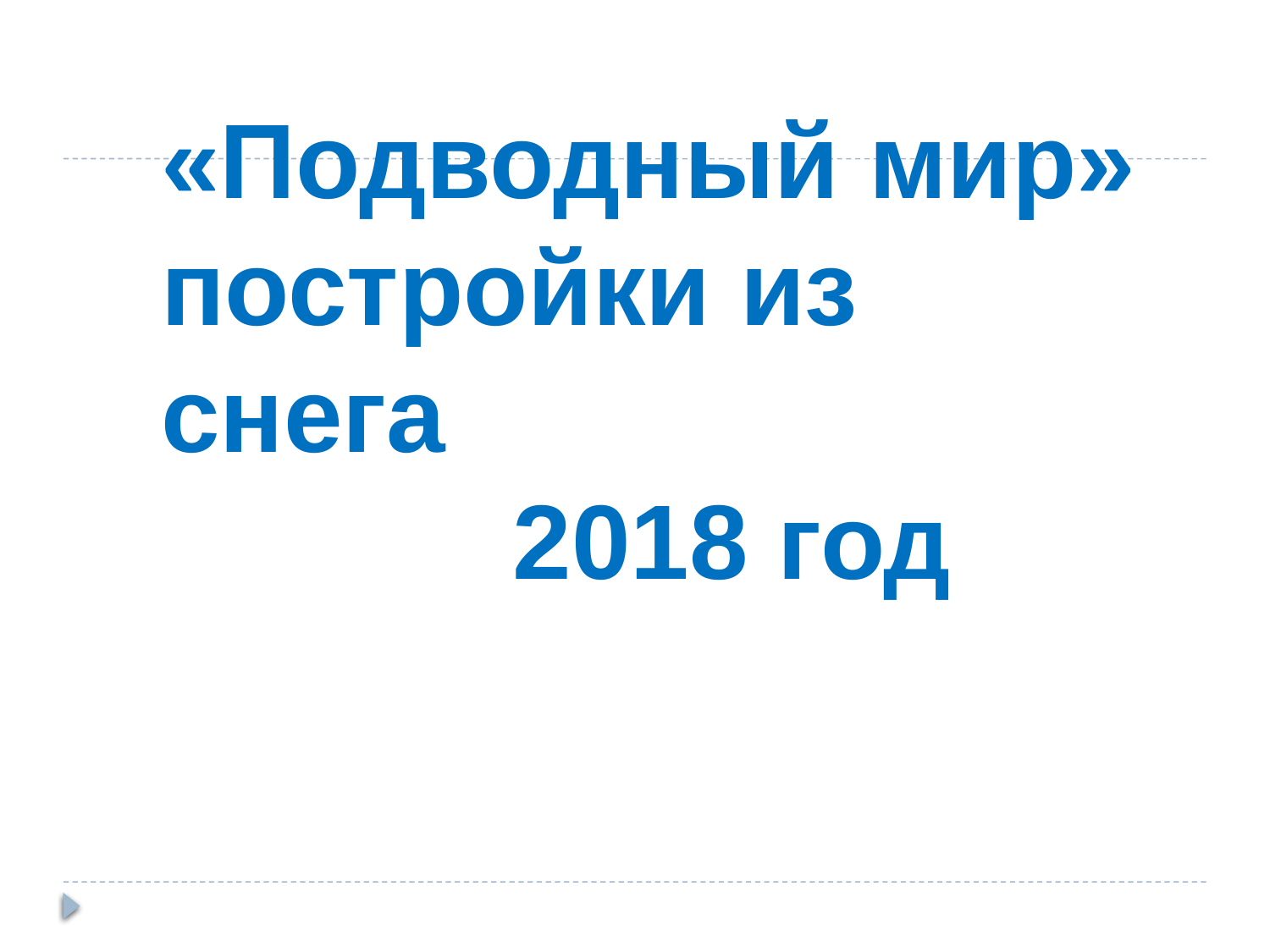

# «Подводный мир» постройки из снега 2018 год